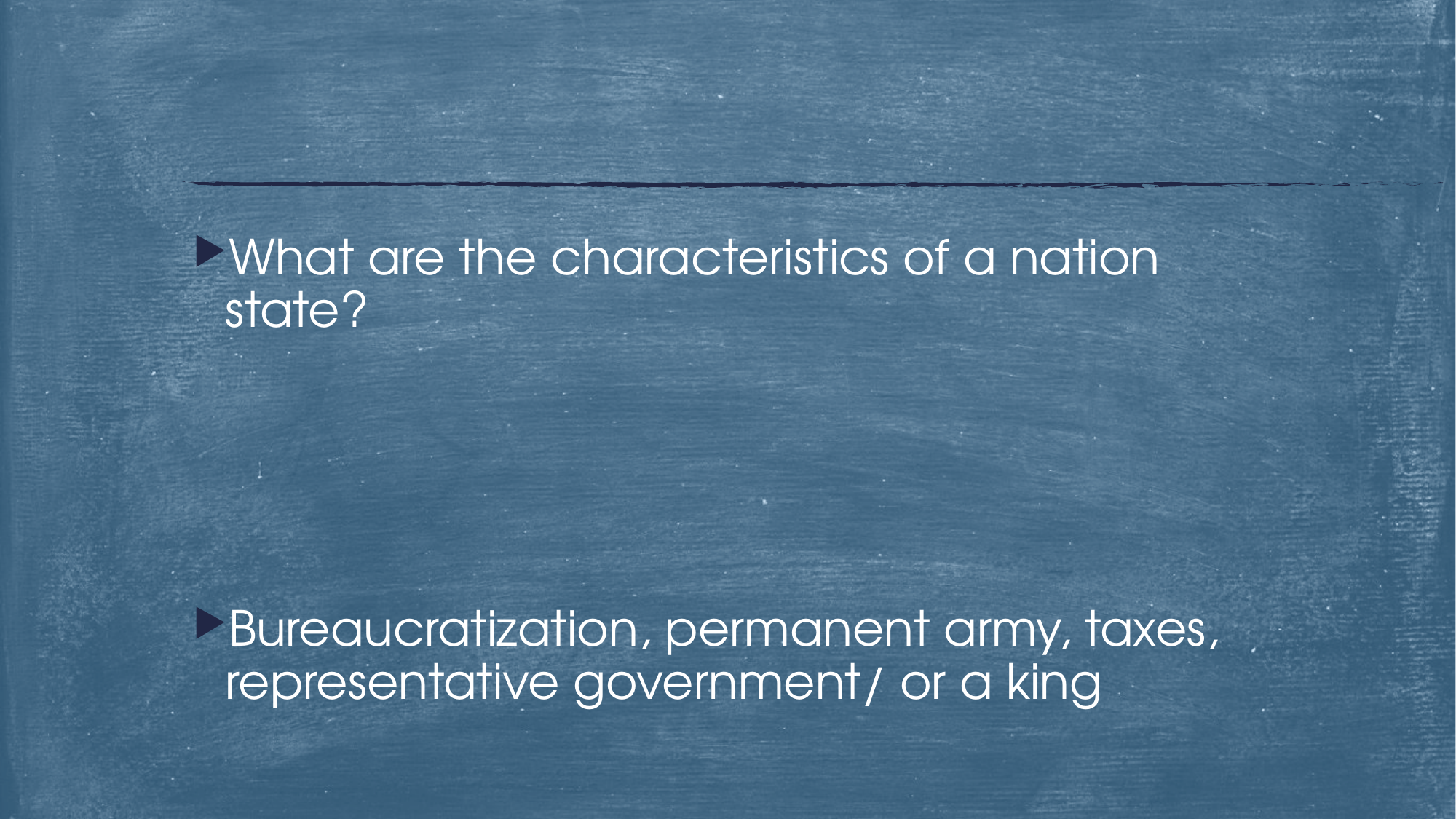

#
What are the characteristics of a nation state?

Bureaucratization, permanent army, taxes, representative government/ or a king